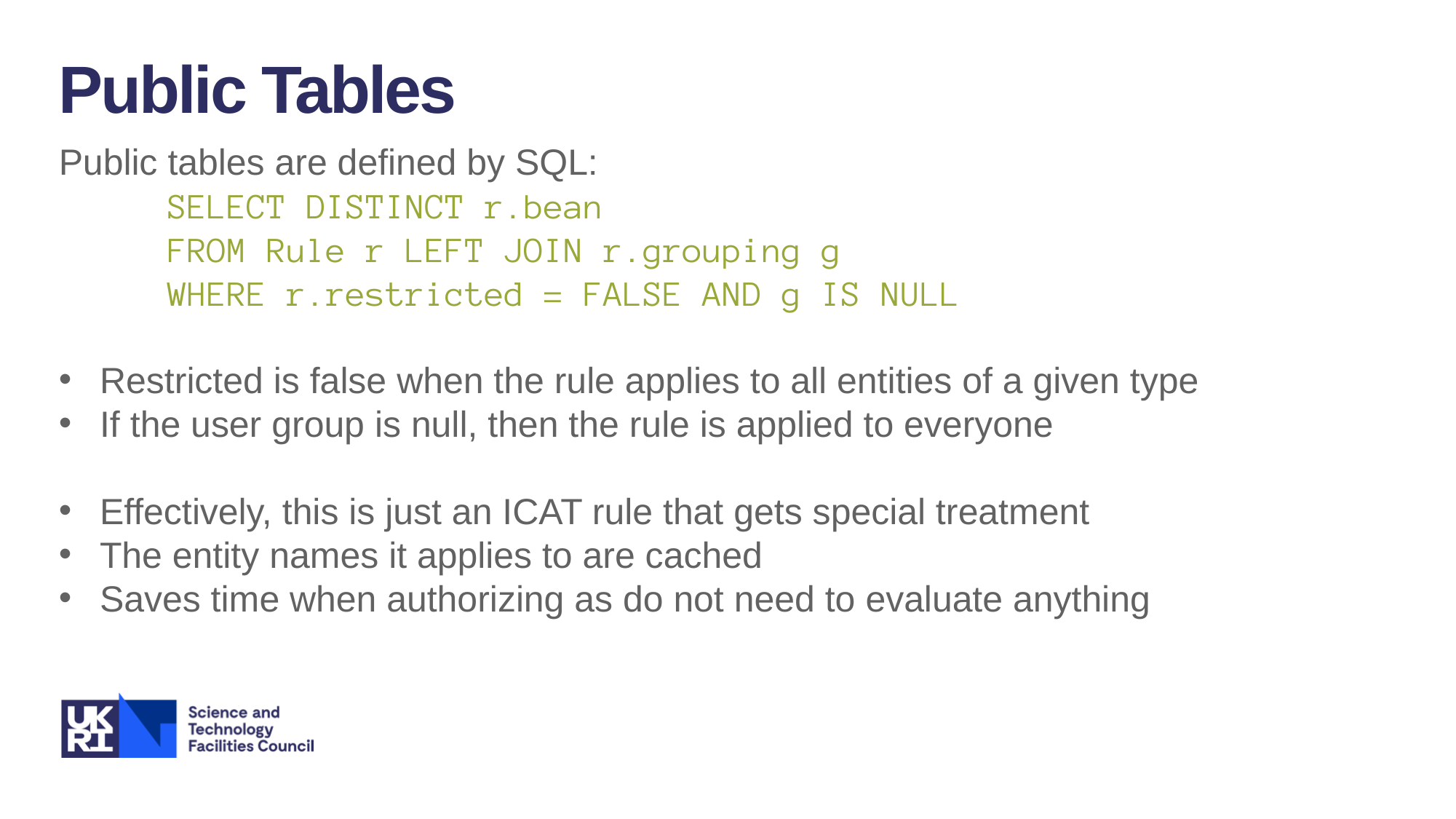

Public Tables
Public tables are defined by SQL:
	SELECT DISTINCT r.bean
	FROM Rule r LEFT JOIN r.grouping g
	WHERE r.restricted = FALSE AND g IS NULL

Restricted is false when the rule applies to all entities of a given type
If the user group is null, then the rule is applied to everyone

Effectively, this is just an ICAT rule that gets special treatment
The entity names it applies to are cached
Saves time when authorizing as do not need to evaluate anything